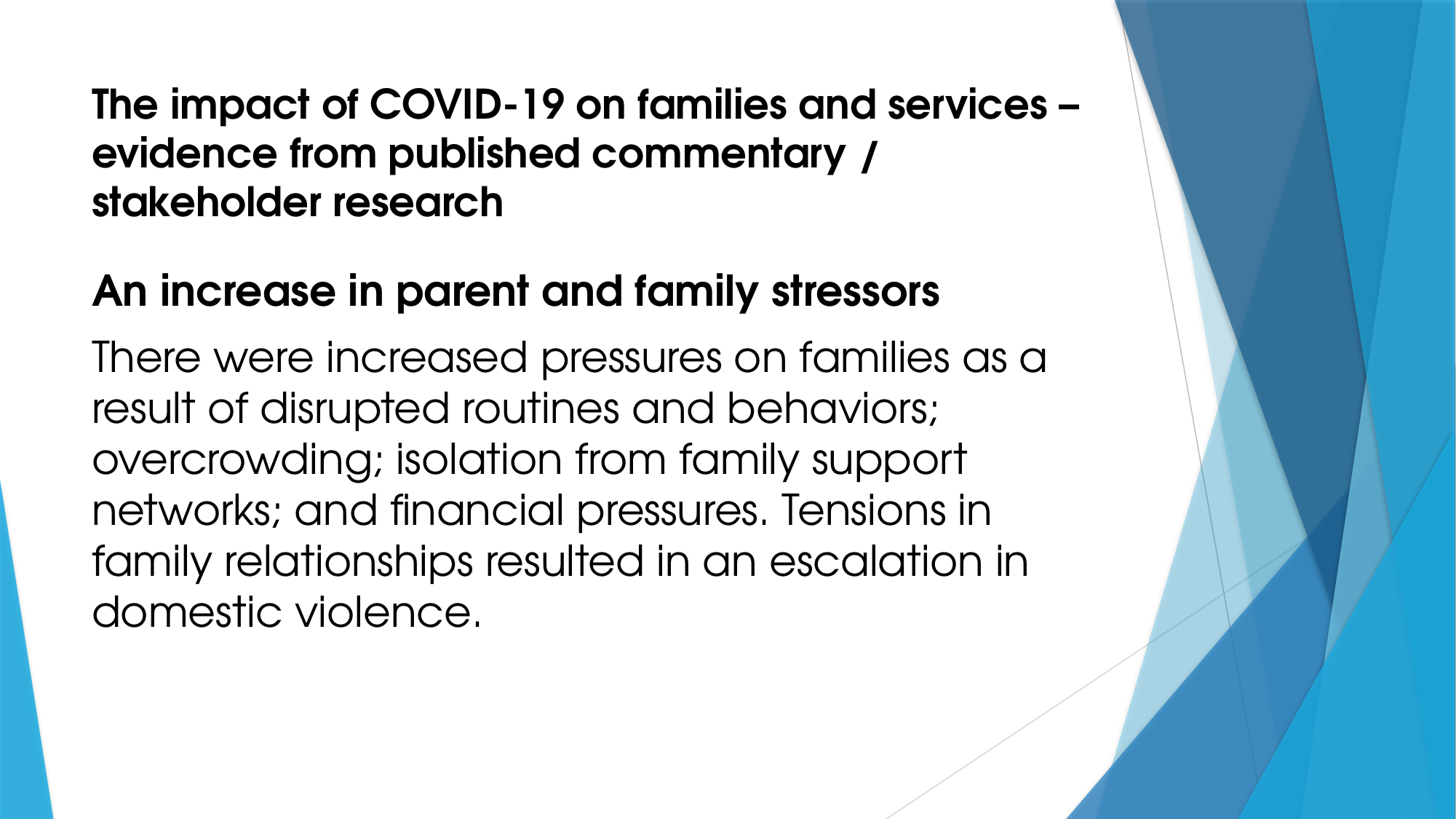

# The impact of COVID-19 on families and services – evidence from published commentary / stakeholder research
An increase in parent and family stressors
There were increased pressures on families as a result of disrupted routines and behaviors; overcrowding; isolation from family support networks; and financial pressures. Tensions in family relationships resulted in an escalation in domestic violence.